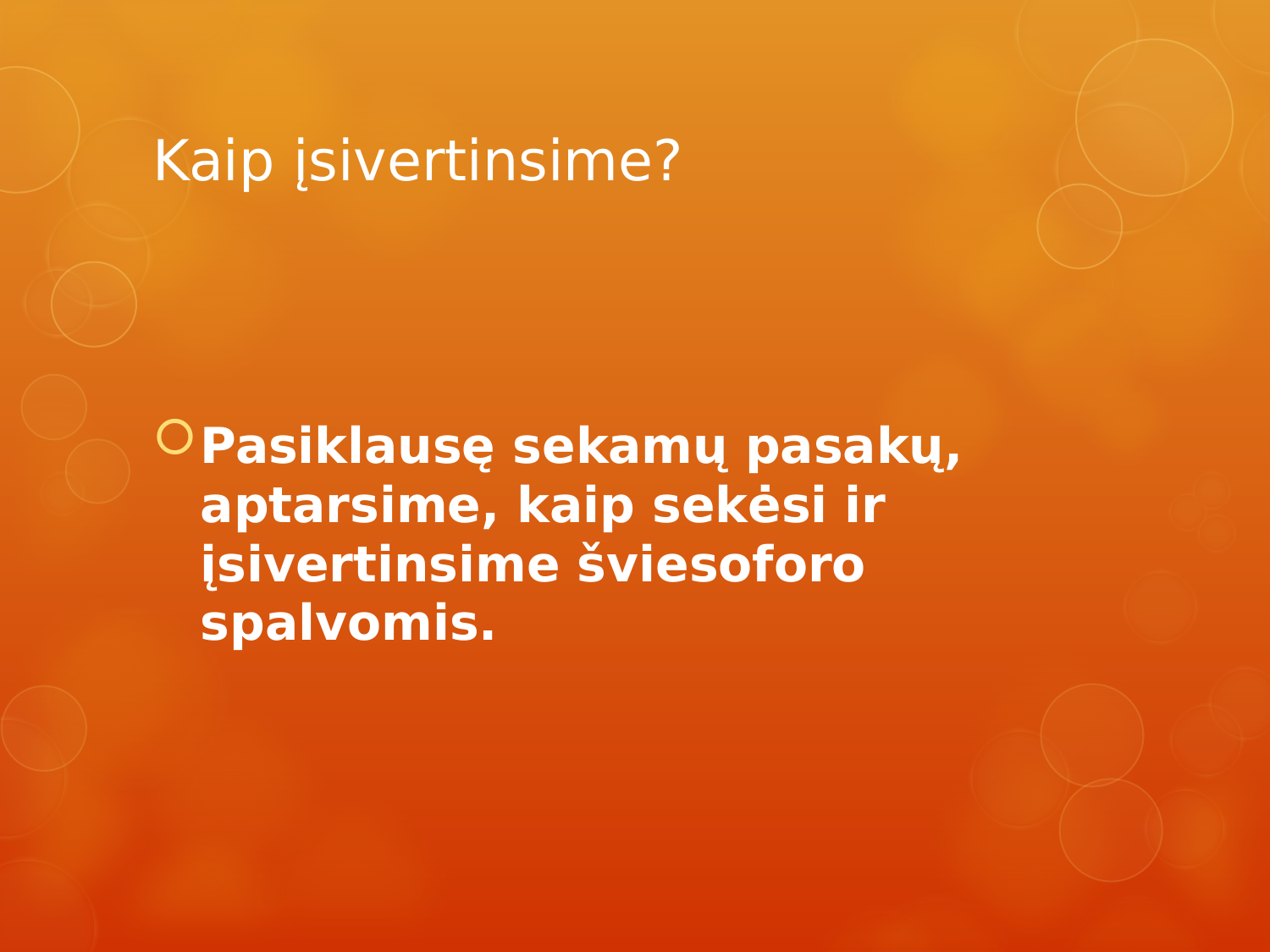

# Kaip įsivertinsime?
Pasiklausę sekamų pasakų, aptarsime, kaip sekėsi ir įsivertinsime šviesoforo spalvomis.